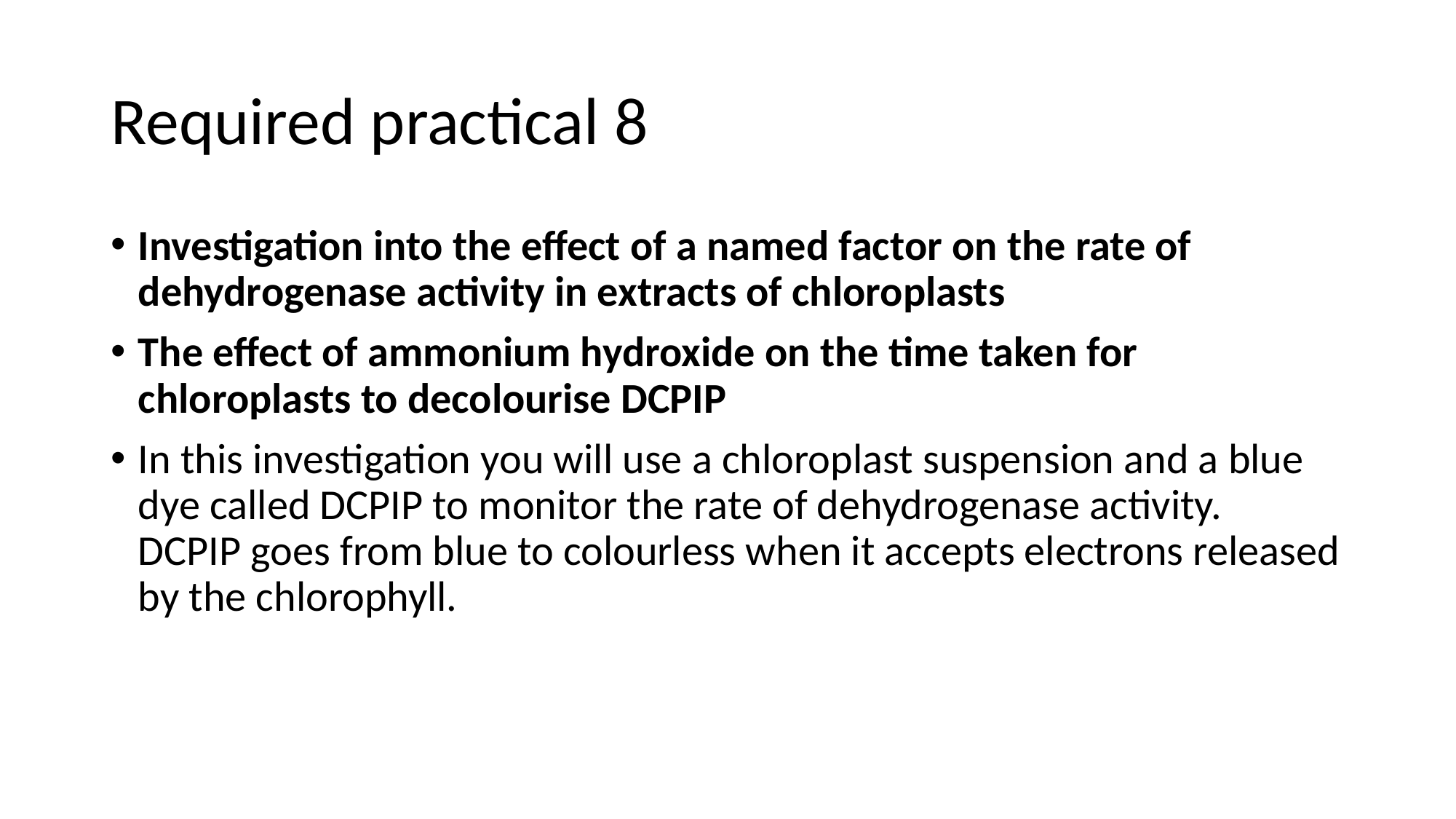

# Required practical 8
Investigation into the effect of a named factor on the rate of dehydrogenase activity in extracts of chloroplasts
The effect of ammonium hydroxide on the time taken for chloroplasts to decolourise DCPIP
In this investigation you will use a chloroplast suspension and a blue dye called DCPIP to monitor the rate of dehydrogenase activity.  DCPIP goes from blue to colourless when it accepts electrons released by the chlorophyll.